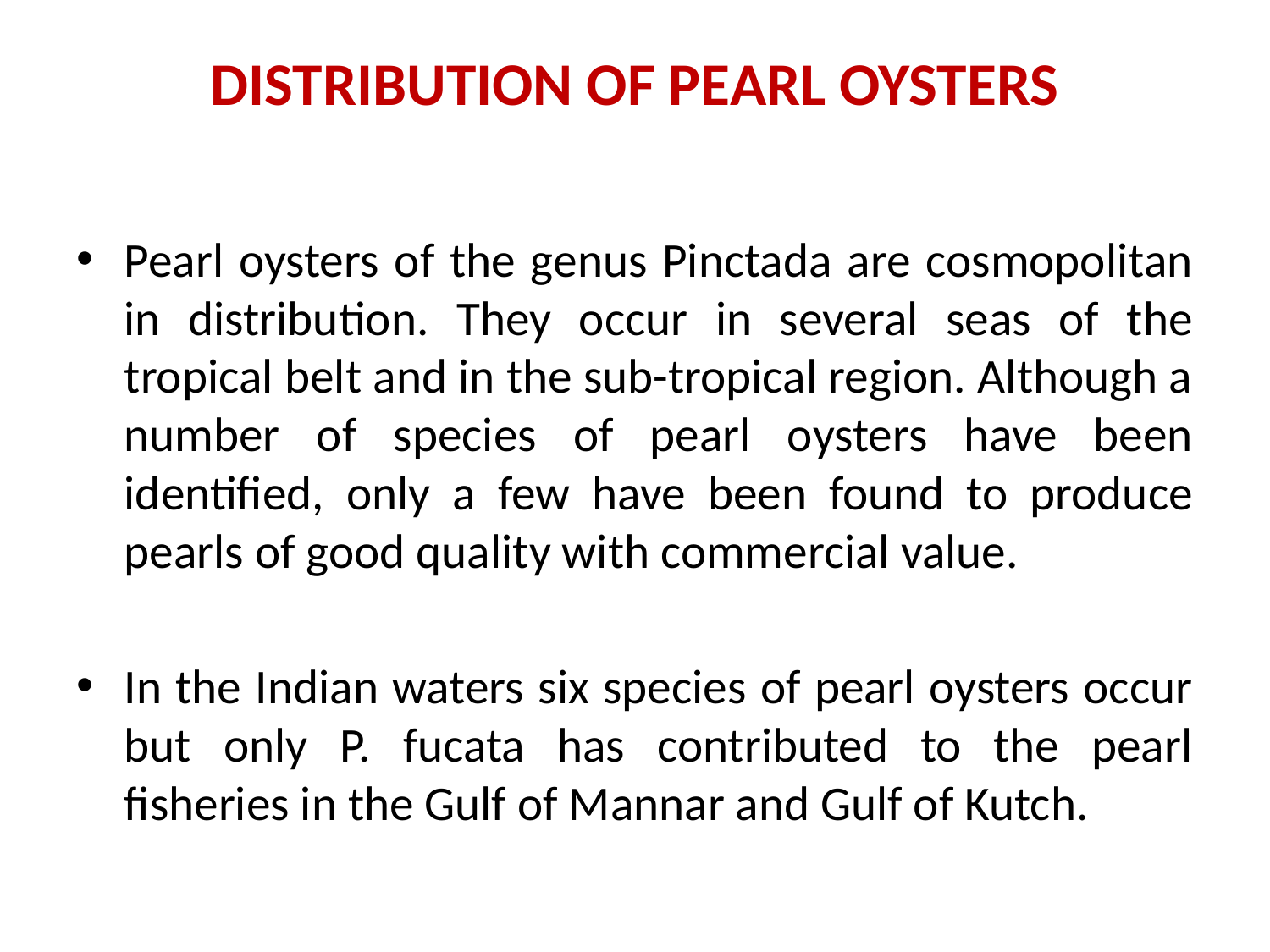

# DISTRIBUTION OF PEARL OYSTERS
Pearl oysters of the genus Pinctada are cosmopolitan in distribution. They occur in several seas of the tropical belt and in the sub-tropical region. Although a number of species of pearl oysters have been identified, only a few have been found to produce pearls of good quality with commercial value.

In the Indian waters six species of pearl oysters occur but only P. fucata has contributed to the pearl fisheries in the Gulf of Mannar and Gulf of Kutch.